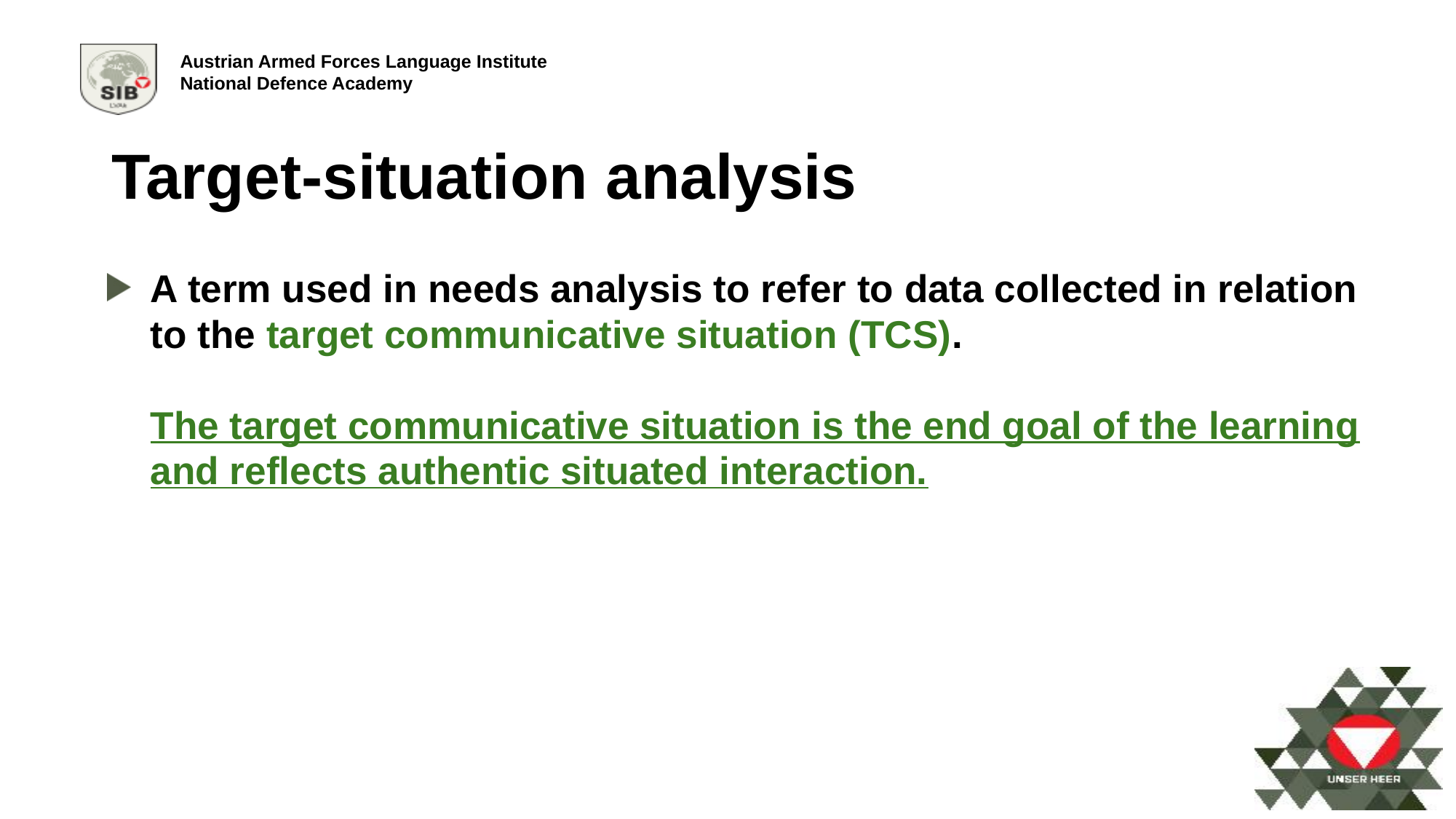

Target-situation analysis
A term used in needs analysis to refer to data collected in relation to the target communicative situation (TCS).
The target communicative situation is the end goal of the learning and reflects authentic situated interaction.